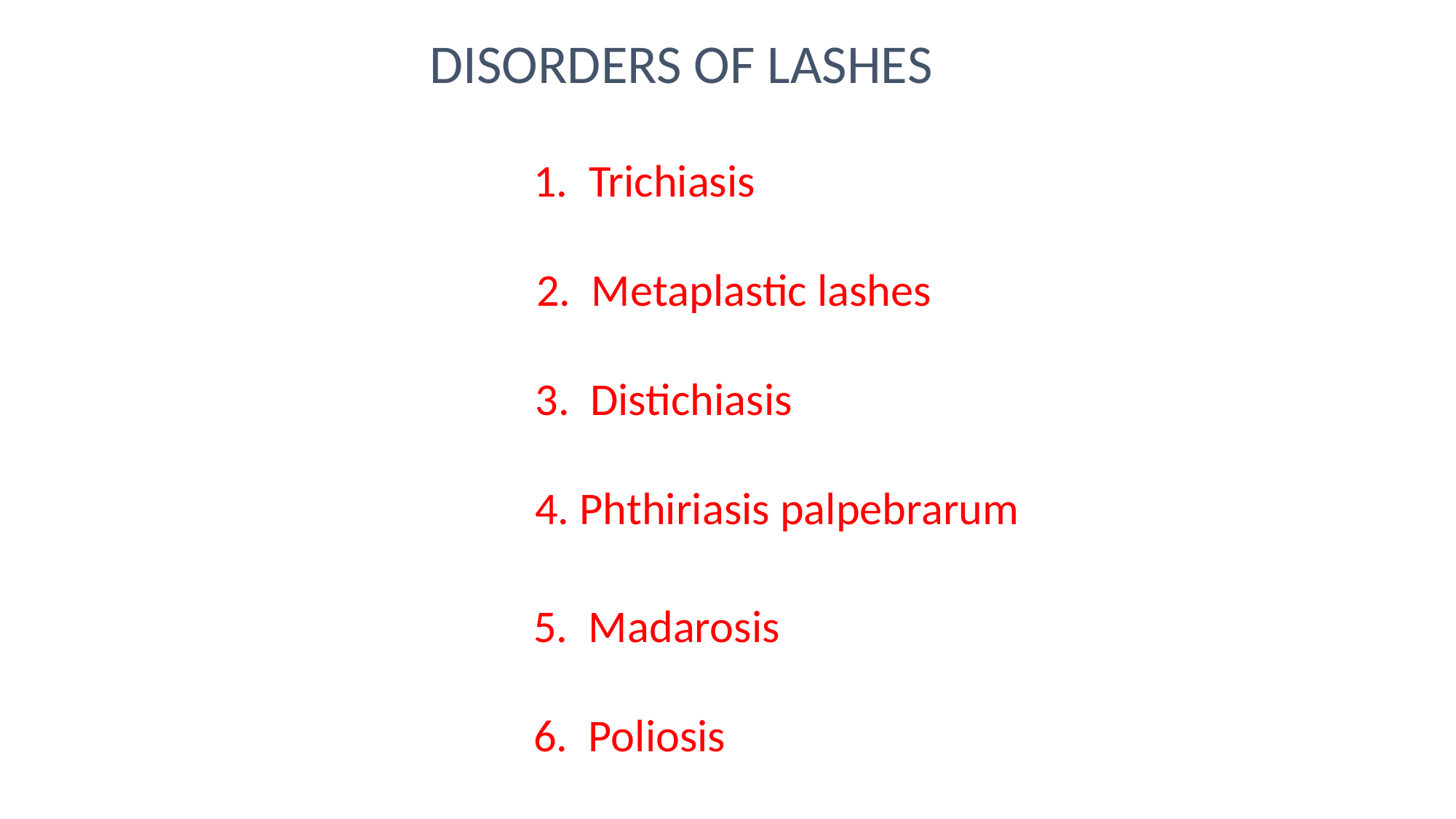

DISORDERS OF LASHES
1.  Trichiasis
2.  Metaplastic lashes
3.  Distichiasis
4. Phthiriasis palpebrarum
5.  Madarosis
6.  Poliosis